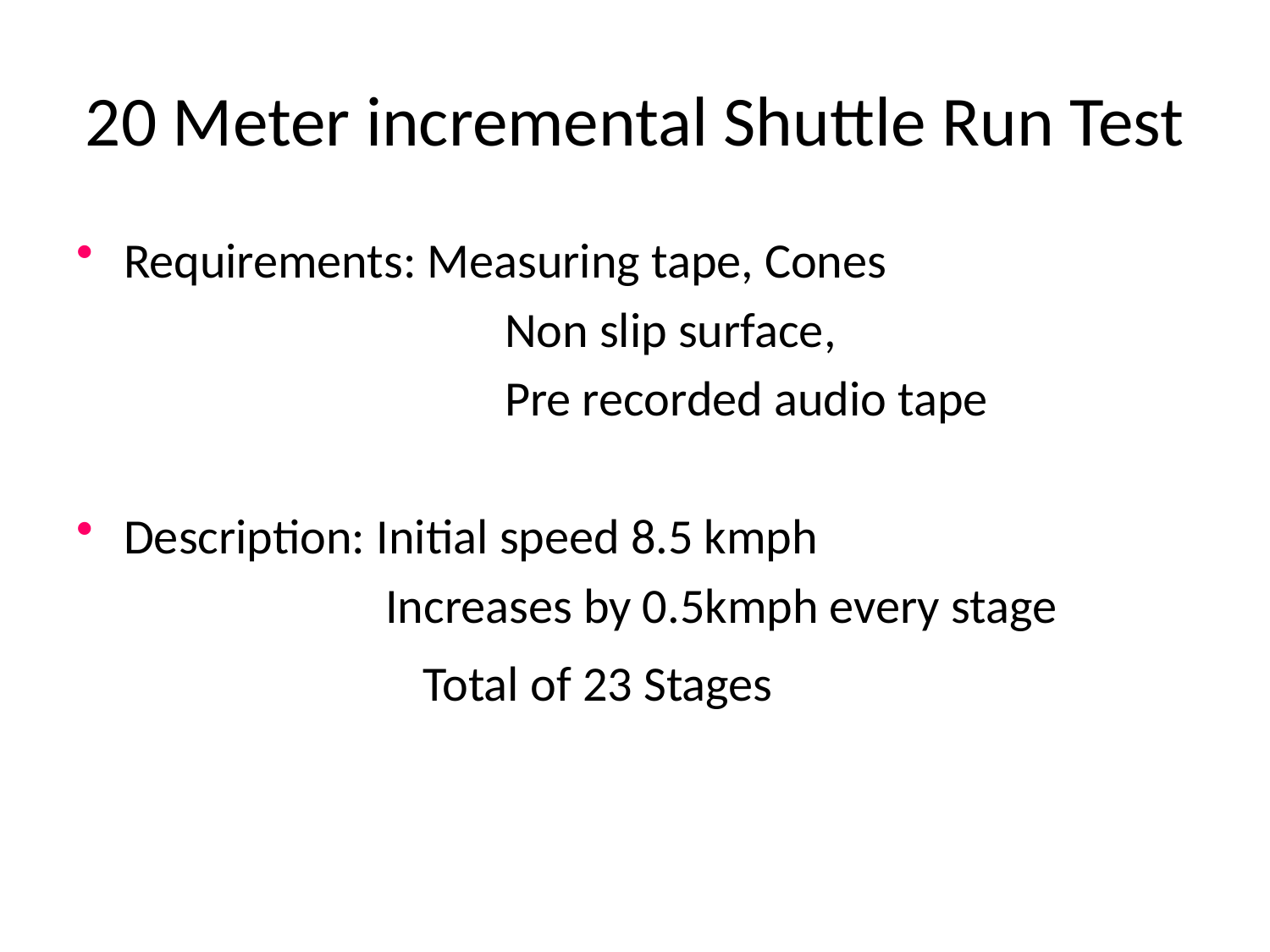

# 20 Meter incremental Shuttle Run Test
Requirements: Measuring tape, Cones
				Non slip surface,
				Pre recorded audio tape

Description: Initial speed 8.5 kmph
		            Increases by 0.5kmph every stage
			    Total of 23 Stages